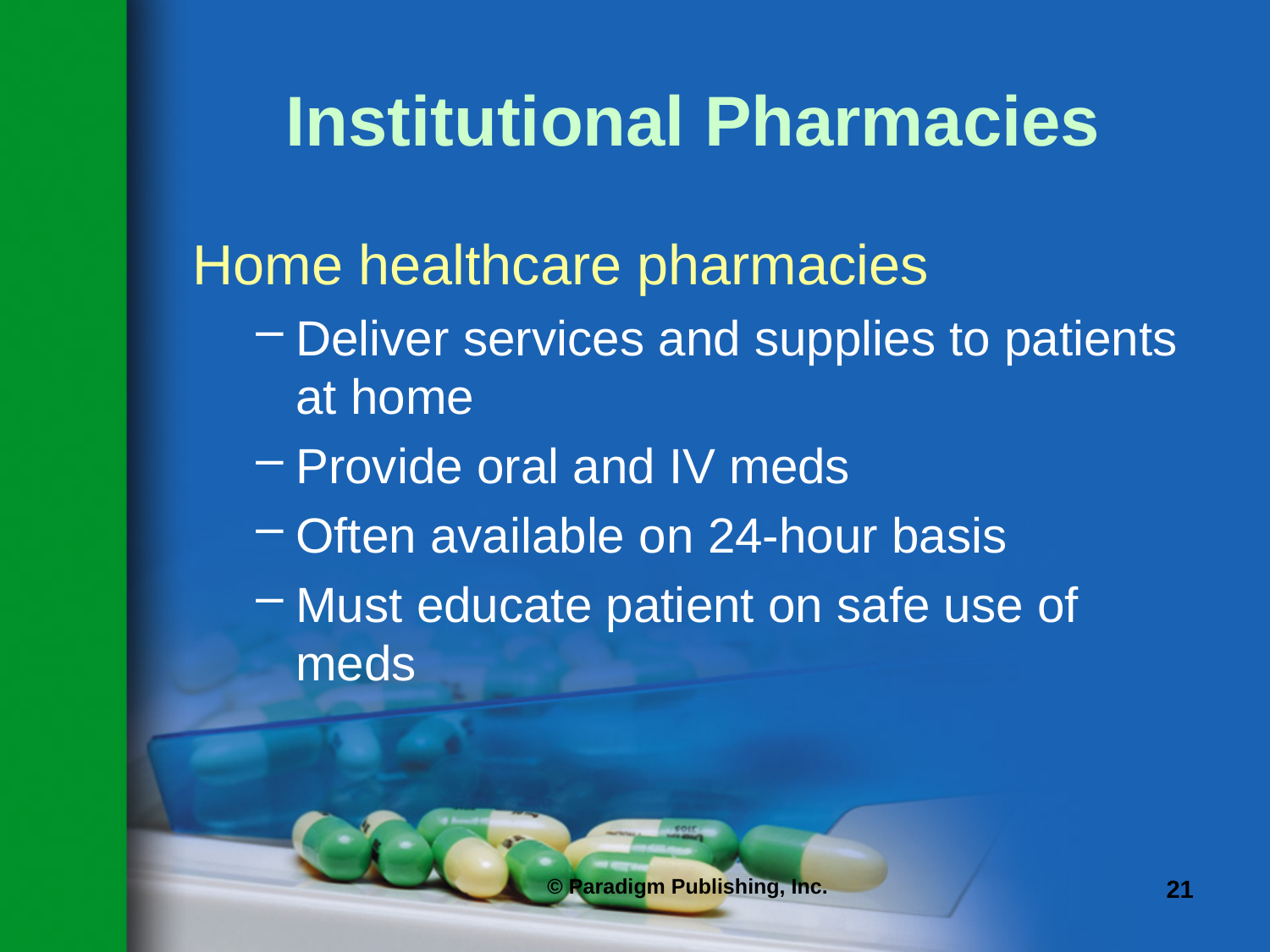

# Institutional Pharmacies
Home healthcare pharmacies
Deliver services and supplies to patients at home
Provide oral and IV meds
Often available on 24-hour basis
Must educate patient on safe use of meds
© Paradigm Publishing, Inc.
21